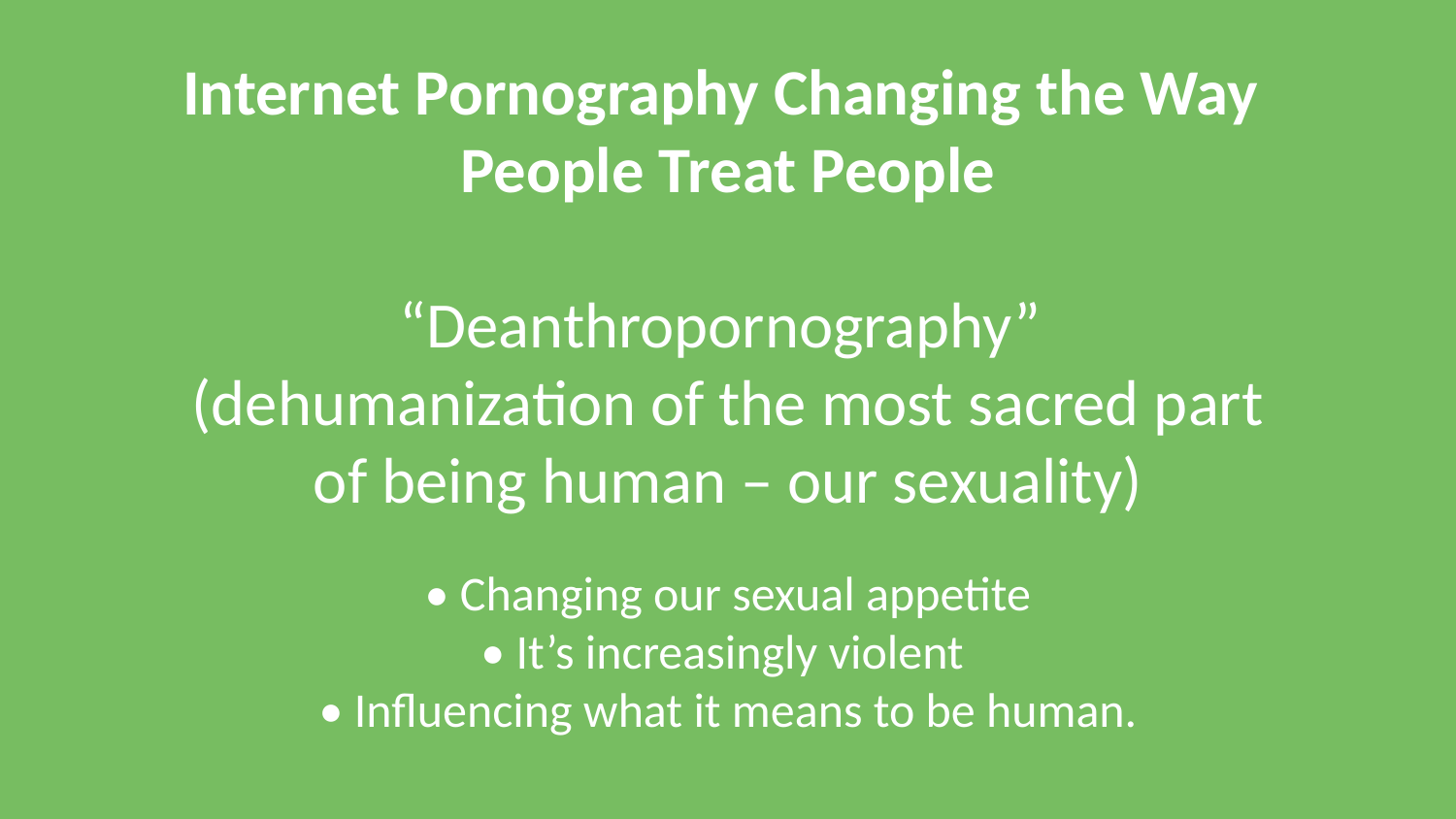

Internet Pornography Changing the Way
People Treat People

“Deanthropornography”  (dehumanization of the most sacred part of being human – our sexuality)

• Changing our sexual appetite
• It’s increasingly violent
• Influencing what it means to be human.